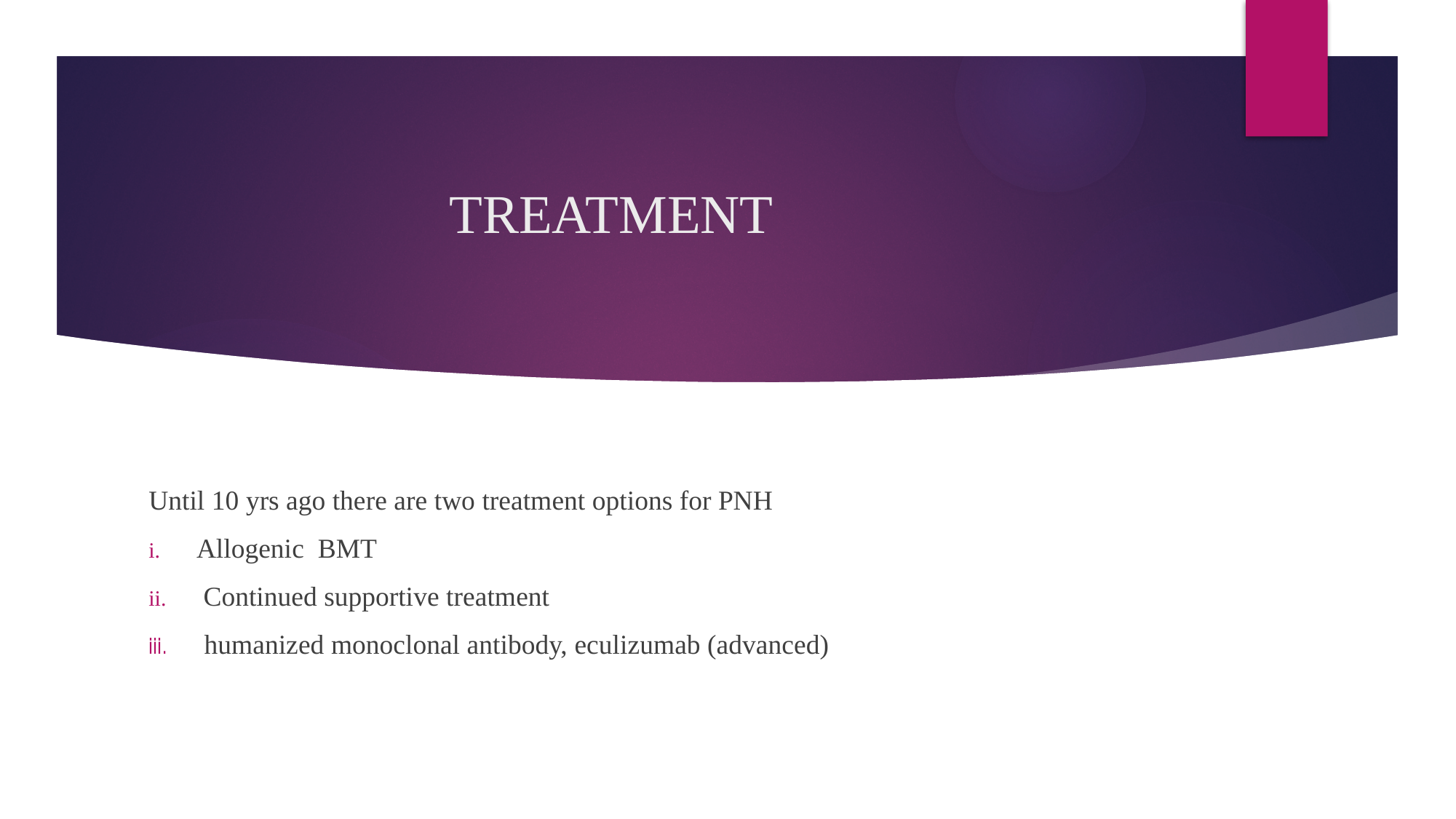

# TREATMENT
Until 10 yrs ago there are two treatment options for PNH
Allogenic  BMT
 Continued supportive treatment
 humanized monoclonal antibody, eculizumab (advanced)